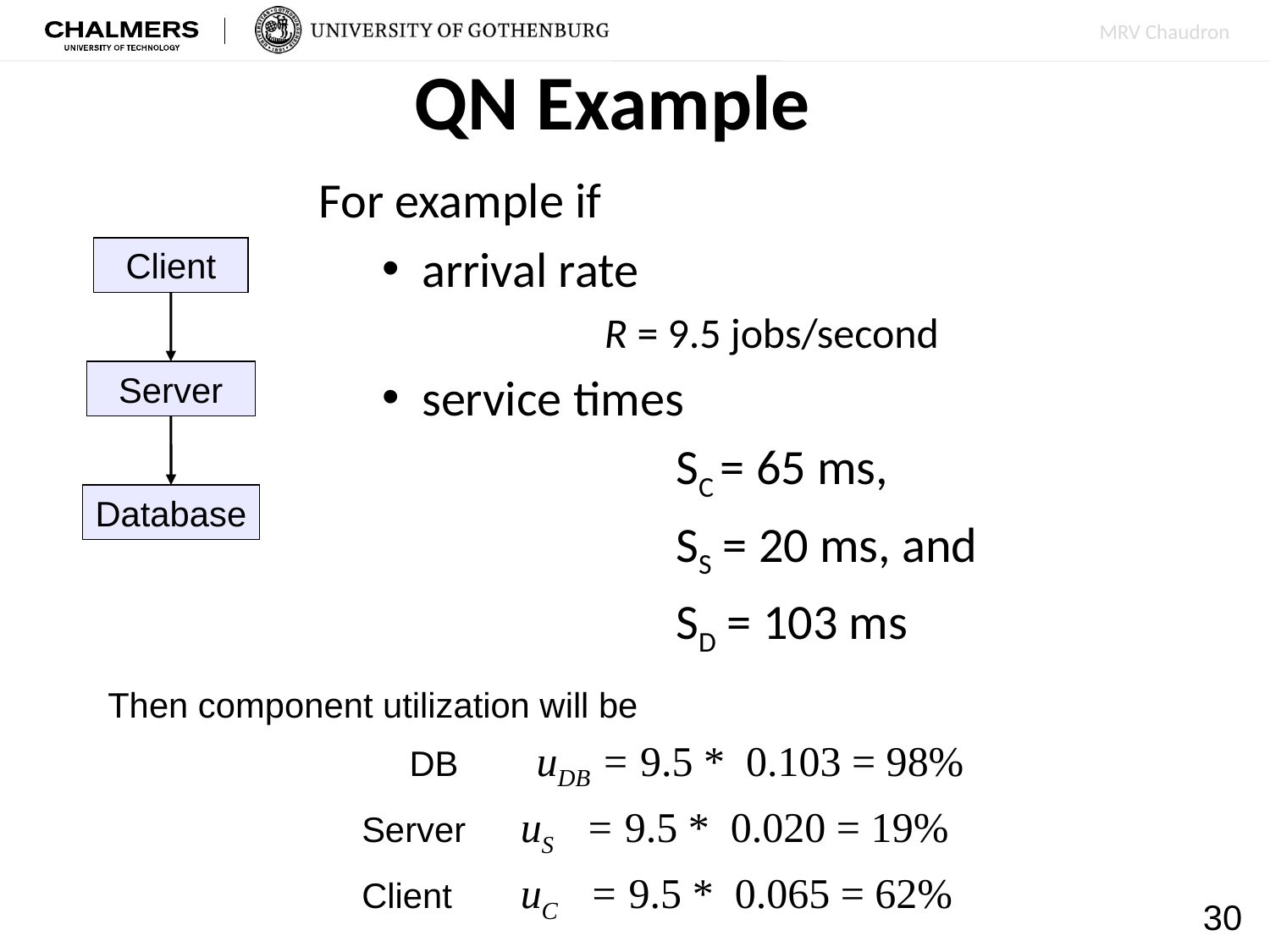

# QN Example
For example if
arrival rate
		R = 9.5 jobs/second
service times
			SC = 65 ms,
			SS = 20 ms, and
			SD = 103 ms
  Client
  Server
Database
Then component utilization will be
			DB  	uDB = 9.5 *  0.103 = 98%
Server	uS   = 9.5 *  0.020 = 19%
Client	uC   = 9.5 *  0.065 = 62%
30